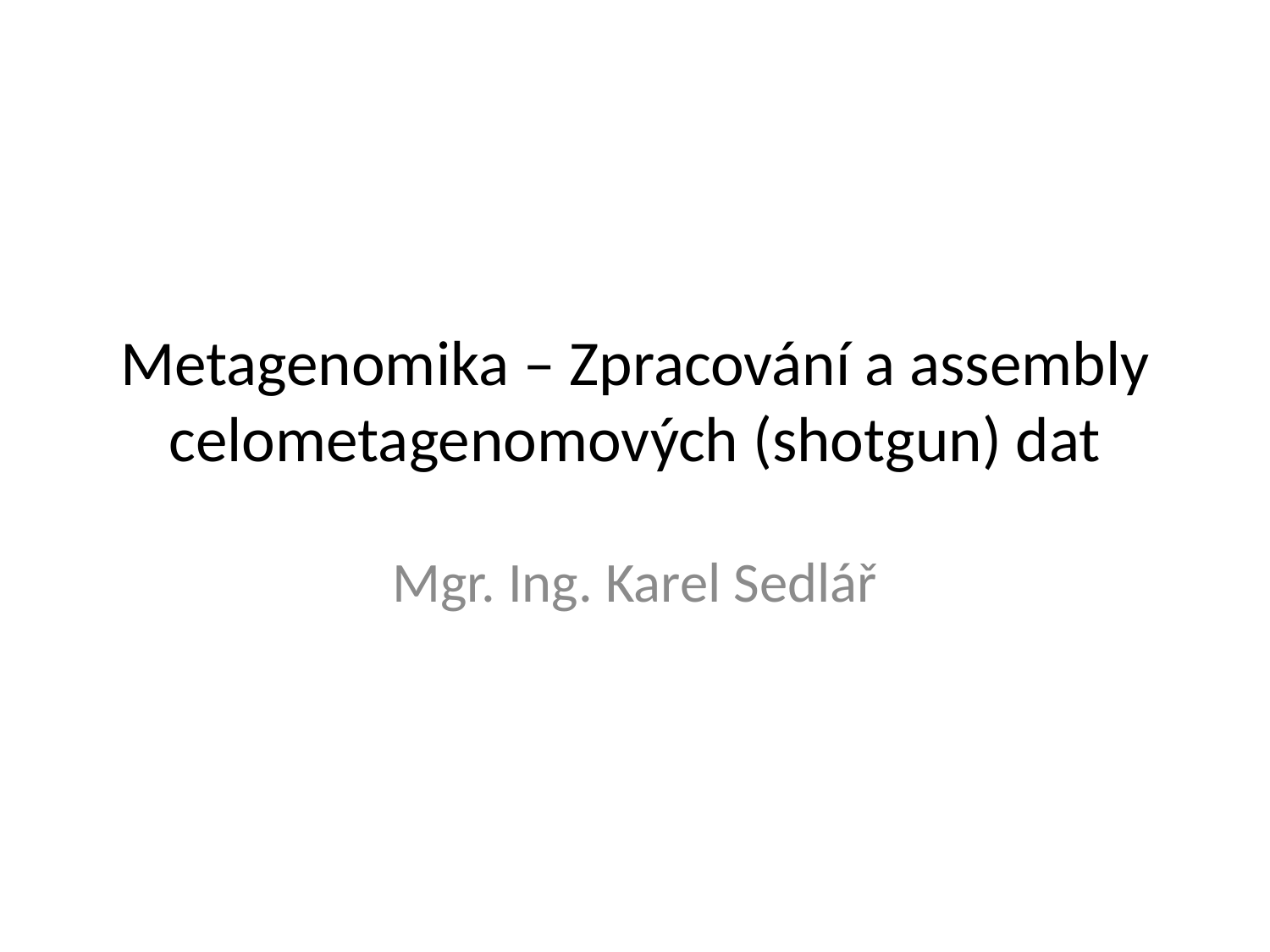

# Metagenomika – Zpracování a assembly celometagenomových (shotgun) dat
Mgr. Ing. Karel Sedlář